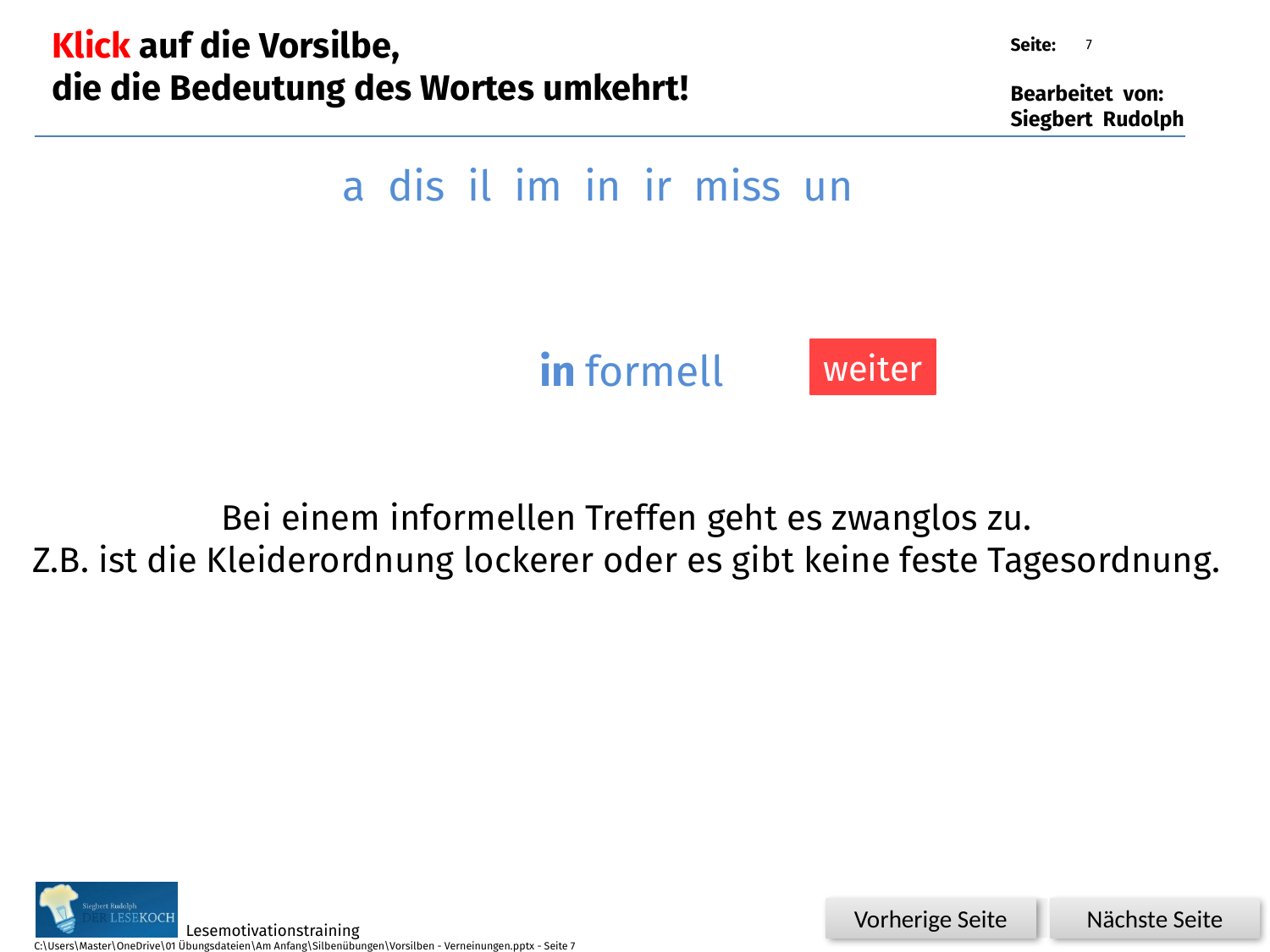

Klick auf die Vorsilbe,
die die Bedeutung des Wortes umkehrt!
7
a  dis  il  im  in  ir  miss  un

in
formell
weiter
Bei einem informellen Treffen geht es zwanglos zu.
Z.B. ist die Kleiderordnung lockerer oder es gibt keine feste Tagesordnung.
Glück

Nächste Seite
Vorherige Seite

C:\Users\Master\OneDrive\01 Übungsdateien\Am Anfang\Silbenübungen\Vorsilben - Verneinungen.pptx - Seite 7